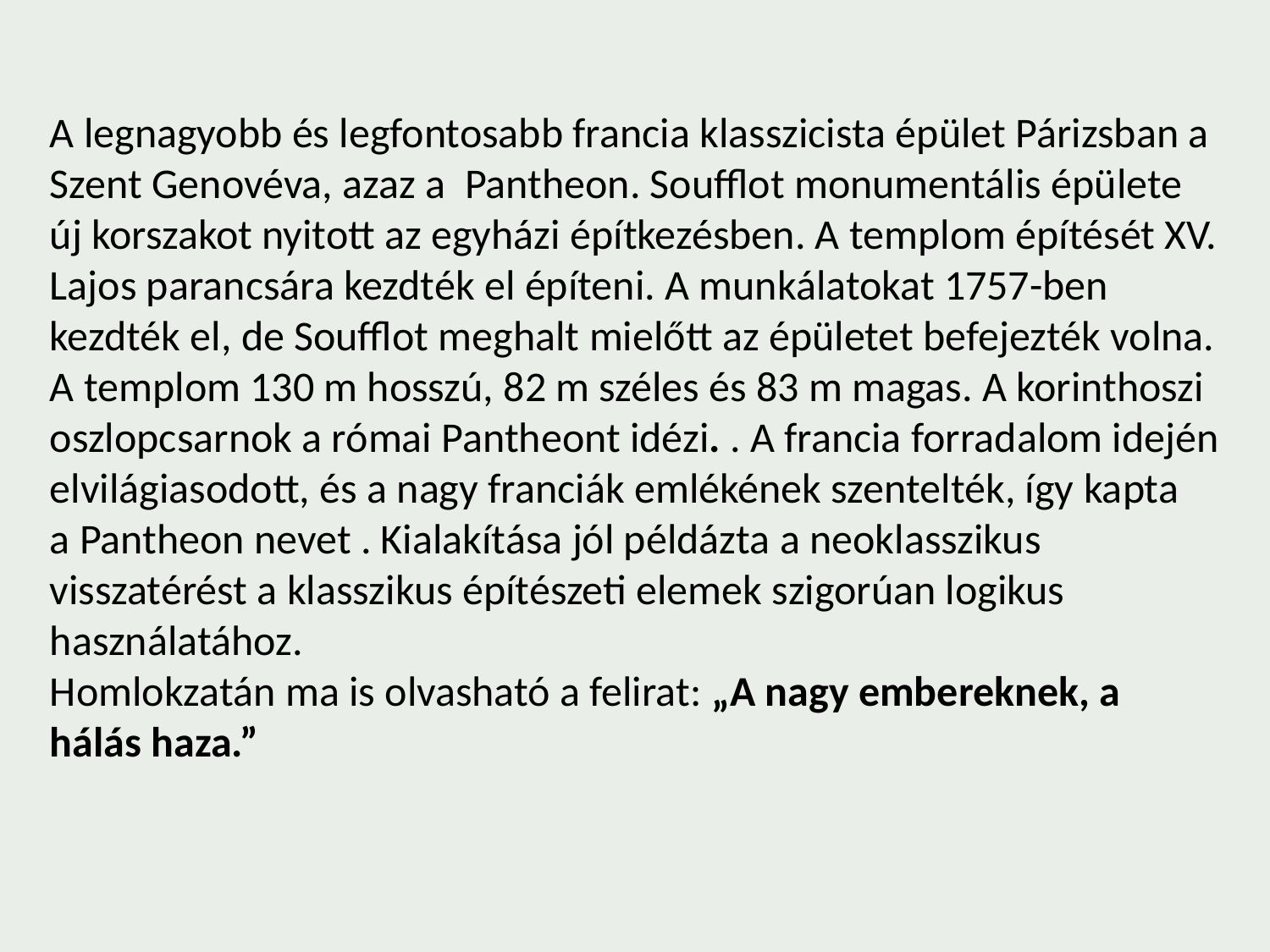

A legnagyobb és legfontosabb francia klasszicista épület Párizsban a Szent Genovéva, azaz a  Pantheon. Soufflot monumentális épülete új korszakot nyitott az egyházi építkezésben. A templom építését XV. Lajos parancsára kezdték el építeni. A munkálatokat 1757-ben kezdték el, de Soufflot meghalt mielőtt az épületet befejezték volna. A templom 130 m hosszú, 82 m széles és 83 m magas. A korinthoszi oszlopcsarnok a római Pantheont idézi. . A francia forradalom idején elvilágiasodott, és a nagy franciák emlékének szentelték, így kapta a Pantheon nevet . Kialakítása jól példázta a neoklasszikus visszatérést a klasszikus építészeti elemek szigorúan logikus használatához.
Homlokzatán ma is olvasható a felirat: „A nagy embereknek, a hálás haza.”